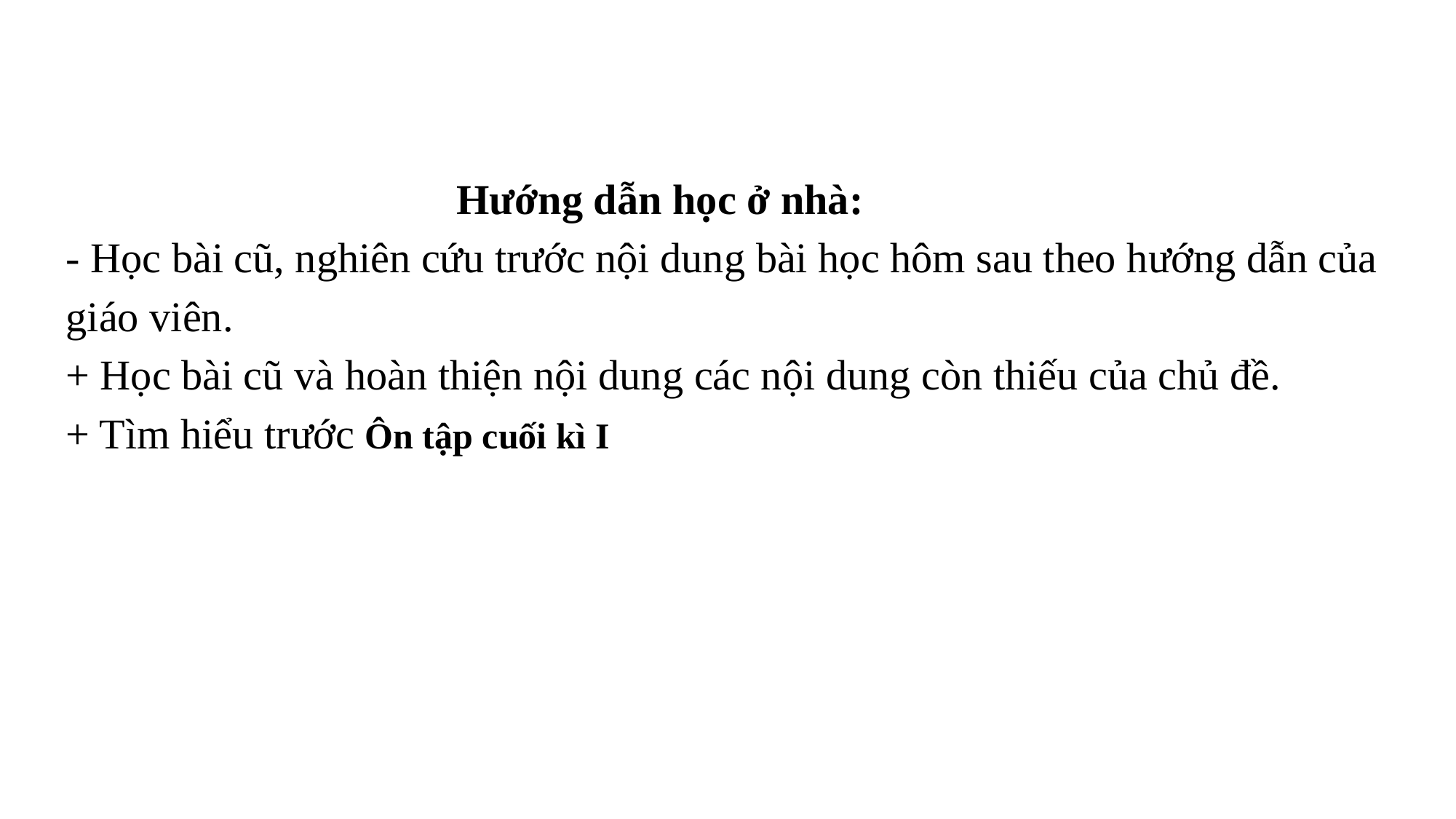

Hướng dẫn học ở nhà:
- Học bài cũ, nghiên cứu trước nội dung bài học hôm sau theo hướng dẫn của giáo viên.
+ Học bài cũ và hoàn thiện nội dung các nội dung còn thiếu của chủ đề.
+ Tìm hiểu trước Ôn tập cuối kì I